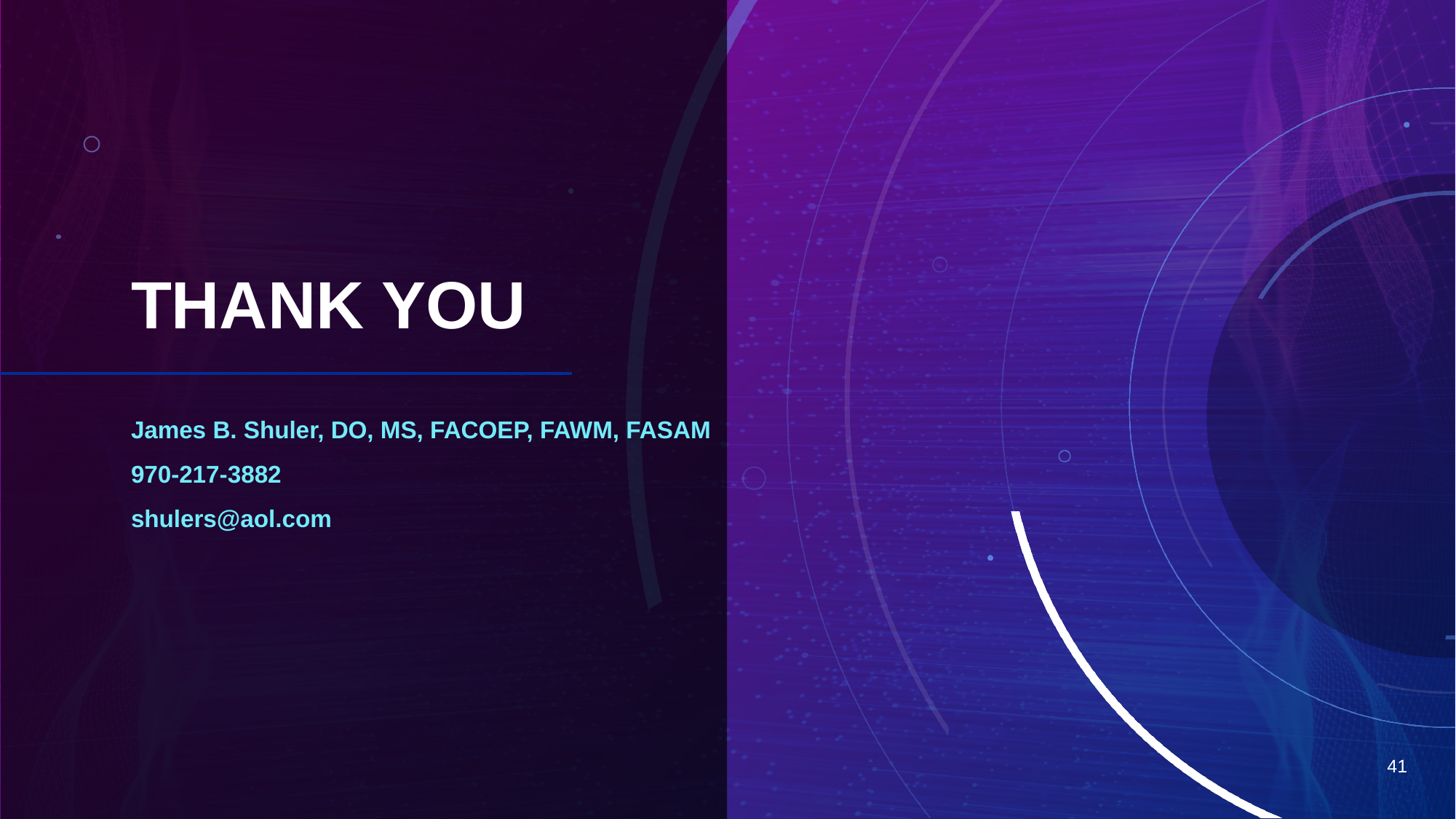

# THANK YOU
James B. Shuler, DO, MS, FACOEP, FAWM, FASAM​
970-217-3882
shulers@aol.com

41